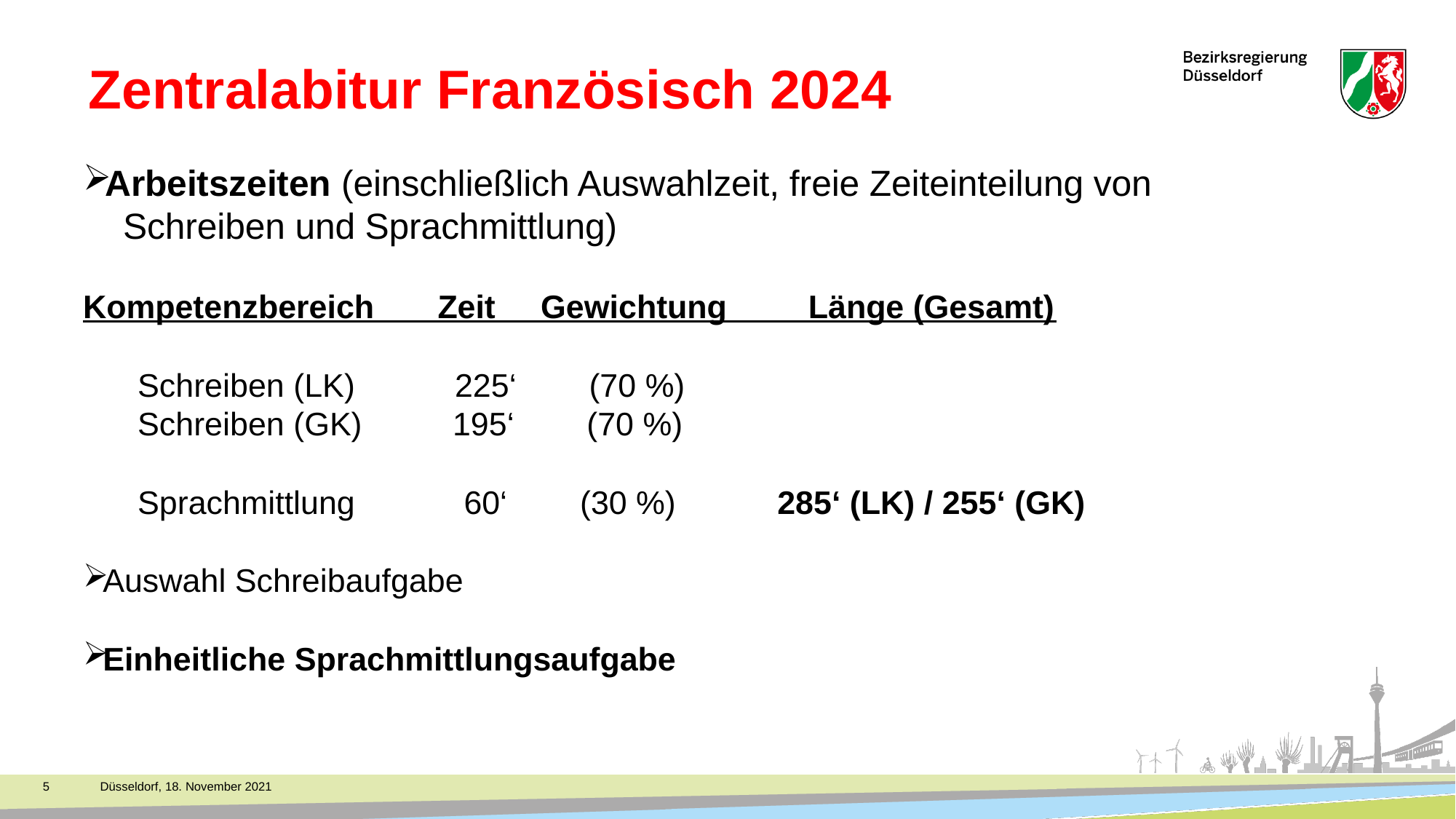

# Zentralabitur Französisch 2024
Arbeitszeiten (einschließlich Auswahlzeit, freie Zeiteinteilung von
    Schreiben und Sprachmittlung)

Kompetenzbereich       Zeit     Gewichtung         Länge (Gesamt)

      Schreiben (LK)           225‘        (70 %)
      Schreiben (GK)          195‘        (70 %)

      Sprachmittlung            60‘        (30 %)           285‘ (LK) / 255‘ (GK)

Auswahl Schreibaufgabe

Einheitliche Sprachmittlungsaufgabe

5
Düsseldorf, 18. November 2021